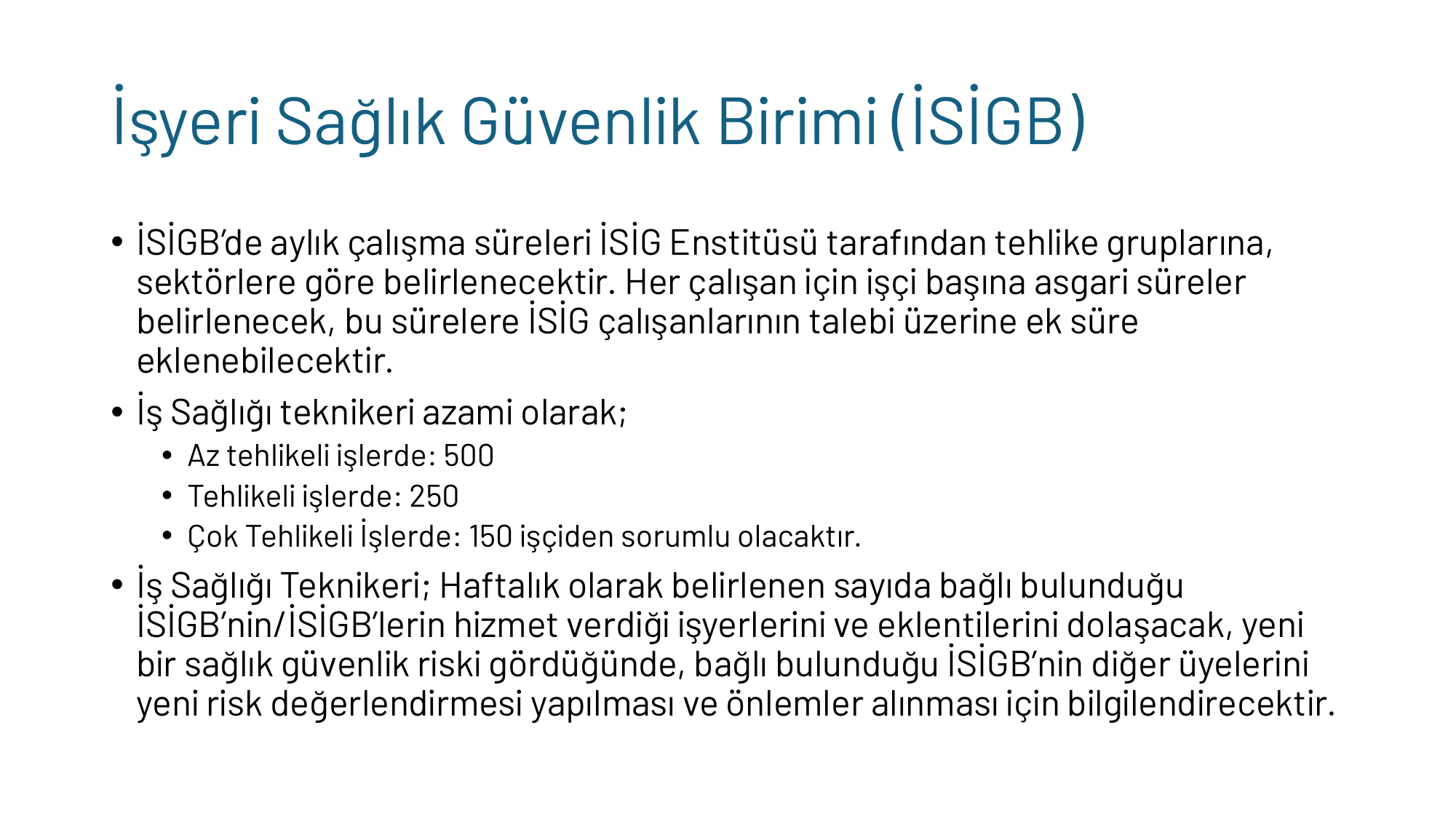

# İşyeri Sağlık Güvenlik Birimi (İSİGB)
İSİGB’de aylık çalışma süreleri İSİG Enstitüsü tarafından tehlike gruplarına, sektörlere göre belirlenecektir. Her çalışan için işçi başına asgari süreler belirlenecek, bu sürelere İSİG çalışanlarının talebi üzerine ek süre eklenebilecektir.
İş Sağlığı teknikeri azami olarak;
Az tehlikeli işlerde: 500
Tehlikeli işlerde: 250
Çok Tehlikeli İşlerde: 150 işçiden sorumlu olacaktır.
İş Sağlığı Teknikeri; Haftalık olarak belirlenen sayıda bağlı bulunduğu İSİGB’nin/İSİGB’lerin hizmet verdiği işyerlerini ve eklentilerini dolaşacak, yeni bir sağlık güvenlik riski gördüğünde, bağlı bulunduğu İSİGB’nin diğer üyelerini yeni risk değerlendirmesi yapılması ve önlemler alınması için bilgilendirecektir.